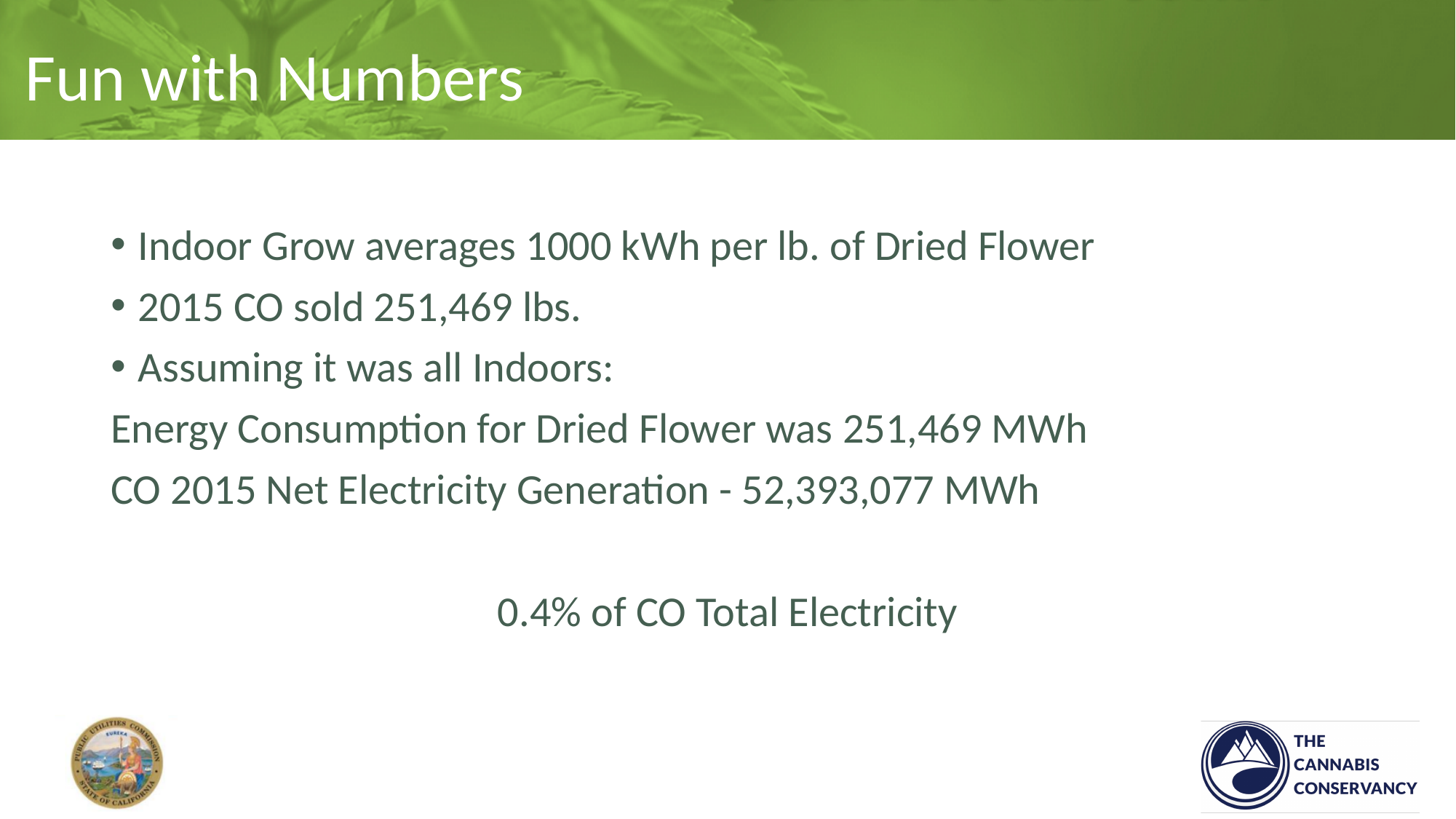

# Fun with Numbers
Indoor Grow averages 1000 kWh per lb. of Dried Flower
2015 CO sold 251,469 lbs.
Assuming it was all Indoors:
Energy Consumption for Dried Flower was 251,469 MWh
CO 2015 Net Electricity Generation - 52,393,077 MWh

0.4% of CO Total Electricity